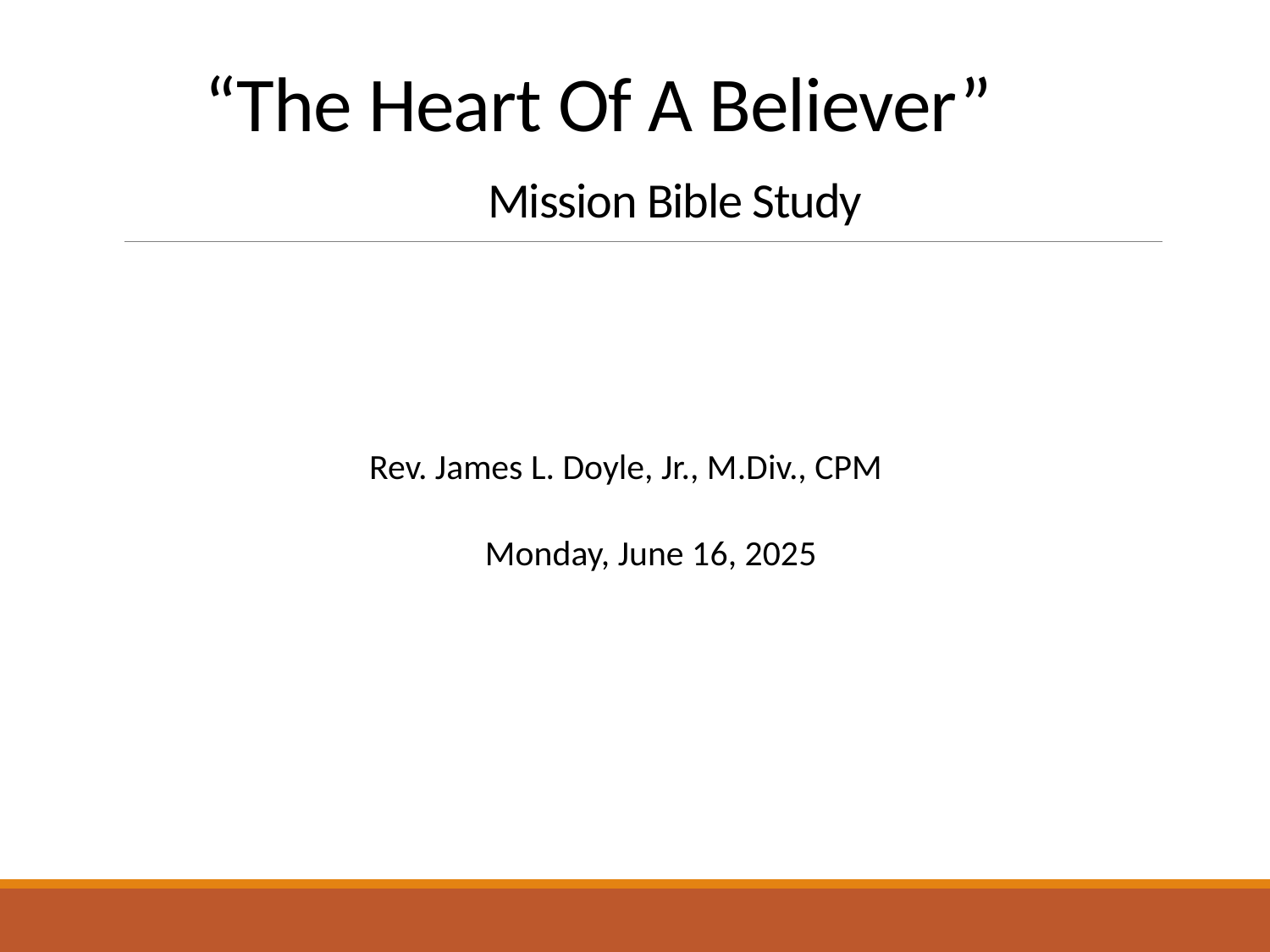

# “The Heart Of A Believer” Mission Bible Study

    Rev. James L. Doyle, Jr., M.Div., CPM
    Monday, June 16, 2025